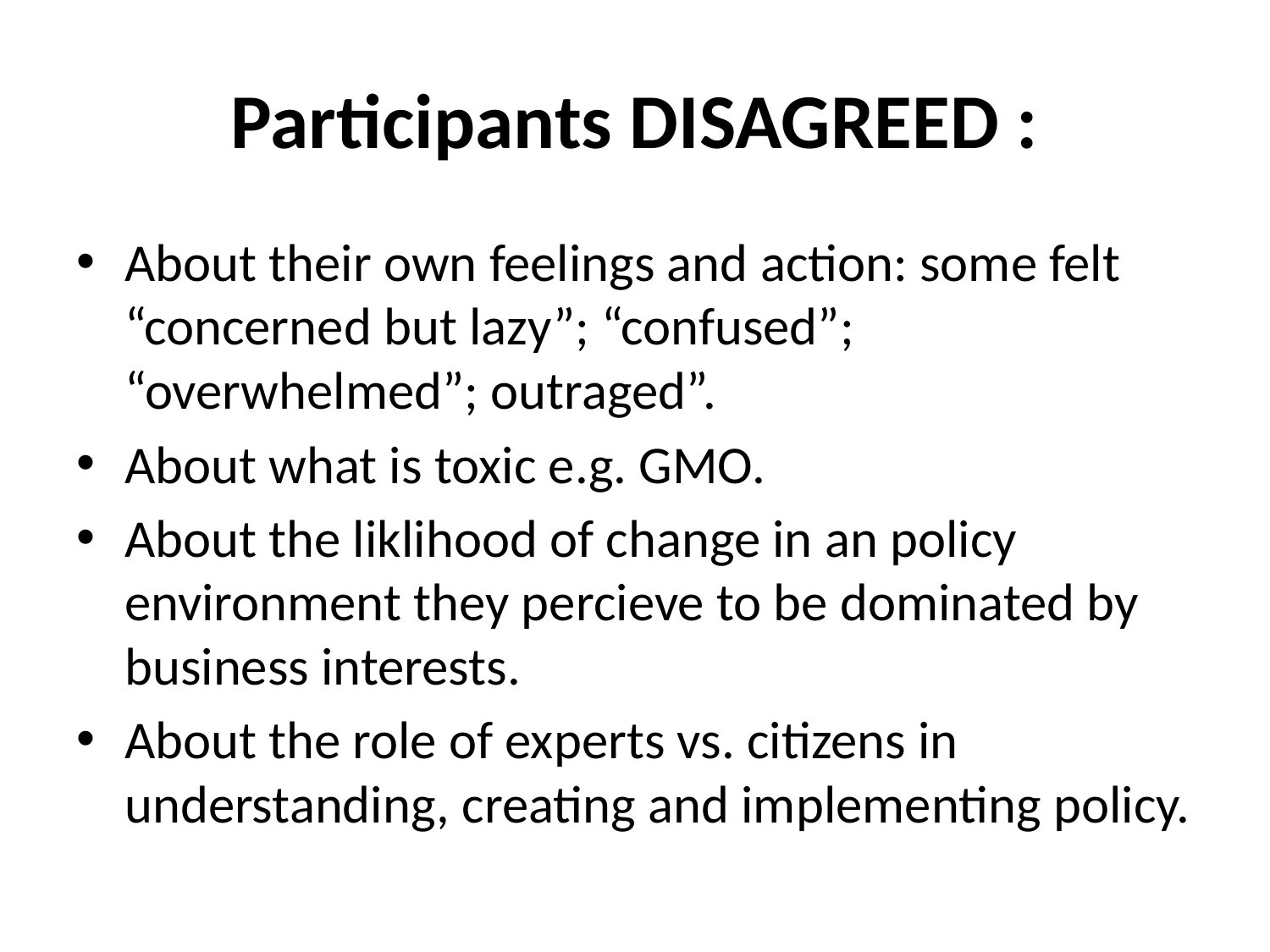

# Participants DISAGREED :
About their own feelings and action: some felt “concerned but lazy”; “confused”; “overwhelmed”; outraged”.
About what is toxic e.g. GMO.
About the liklihood of change in an policy environment they percieve to be dominated by business interests.
About the role of experts vs. citizens in understanding, creating and implementing policy.